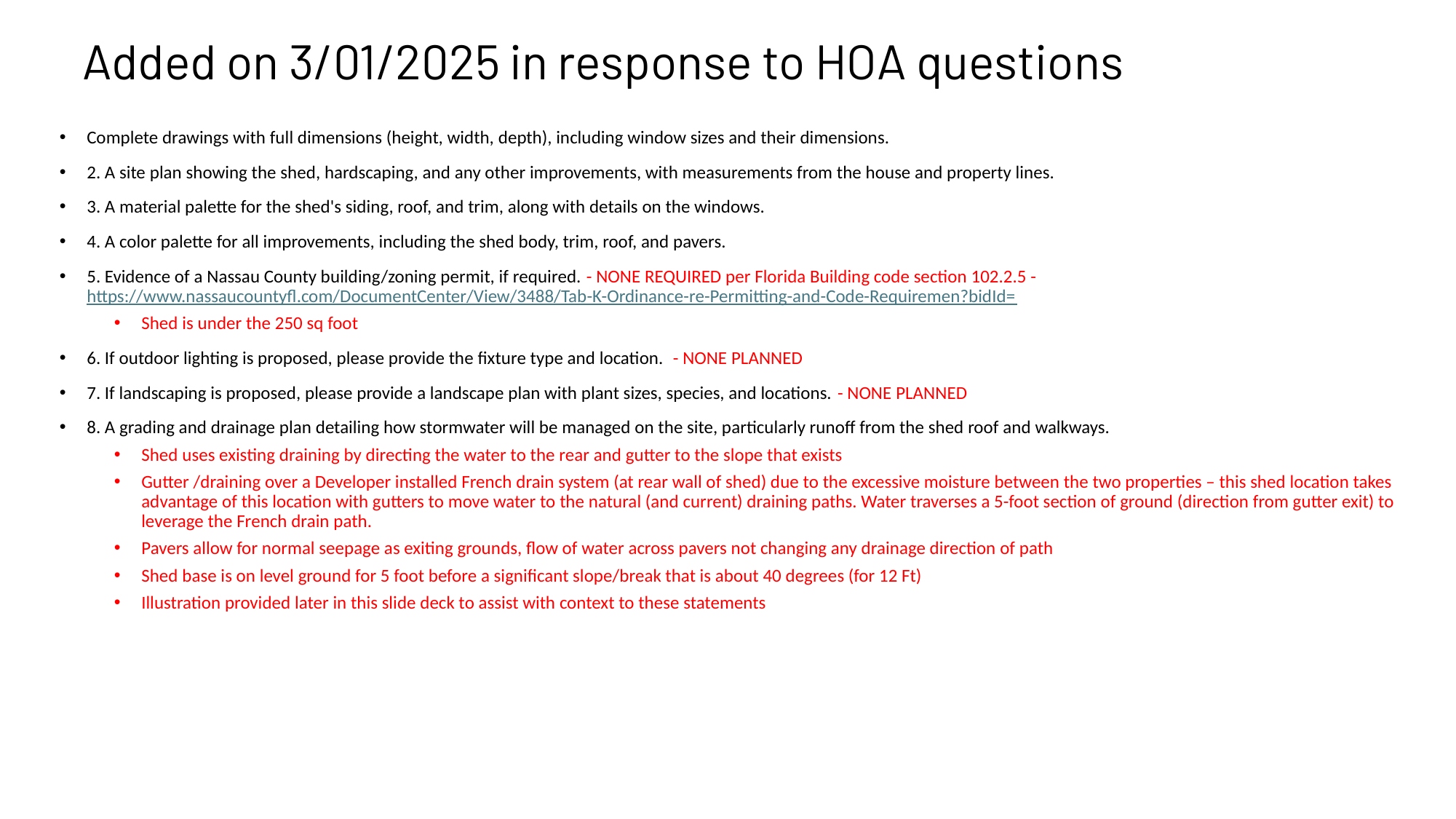

# Added on 3/01/2025 in response to HOA questions
Complete drawings with full dimensions (height, width, depth), including window sizes and their dimensions.
2. A site plan showing the shed, hardscaping, and any other improvements, with measurements from the house and property lines.
3. A material palette for the shed's siding, roof, and trim, along with details on the windows.
4. A color palette for all improvements, including the shed body, trim, roof, and pavers.
5. Evidence of a Nassau County building/zoning permit, if required. - NONE REQUIRED per Florida Building code section 102.2.5 - https://www.nassaucountyfl.com/DocumentCenter/View/3488/Tab-K-Ordinance-re-Permitting-and-Code-Requiremen?bidId=
Shed is under the 250 sq foot
6. If outdoor lighting is proposed, please provide the fixture type and location.  - NONE PLANNED
7. If landscaping is proposed, please provide a landscape plan with plant sizes, species, and locations. - NONE PLANNED
8. A grading and drainage plan detailing how stormwater will be managed on the site, particularly runoff from the shed roof and walkways.
Shed uses existing draining by directing the water to the rear and gutter to the slope that exists
Gutter /draining over a Developer installed French drain system (at rear wall of shed) due to the excessive moisture between the two properties – this shed location takes advantage of this location with gutters to move water to the natural (and current) draining paths. Water traverses a 5-foot section of ground (direction from gutter exit) to leverage the French drain path.
Pavers allow for normal seepage as exiting grounds, flow of water across pavers not changing any drainage direction of path
Shed base is on level ground for 5 foot before a significant slope/break that is about 40 degrees (for 12 Ft)
Illustration provided later in this slide deck to assist with context to these statements